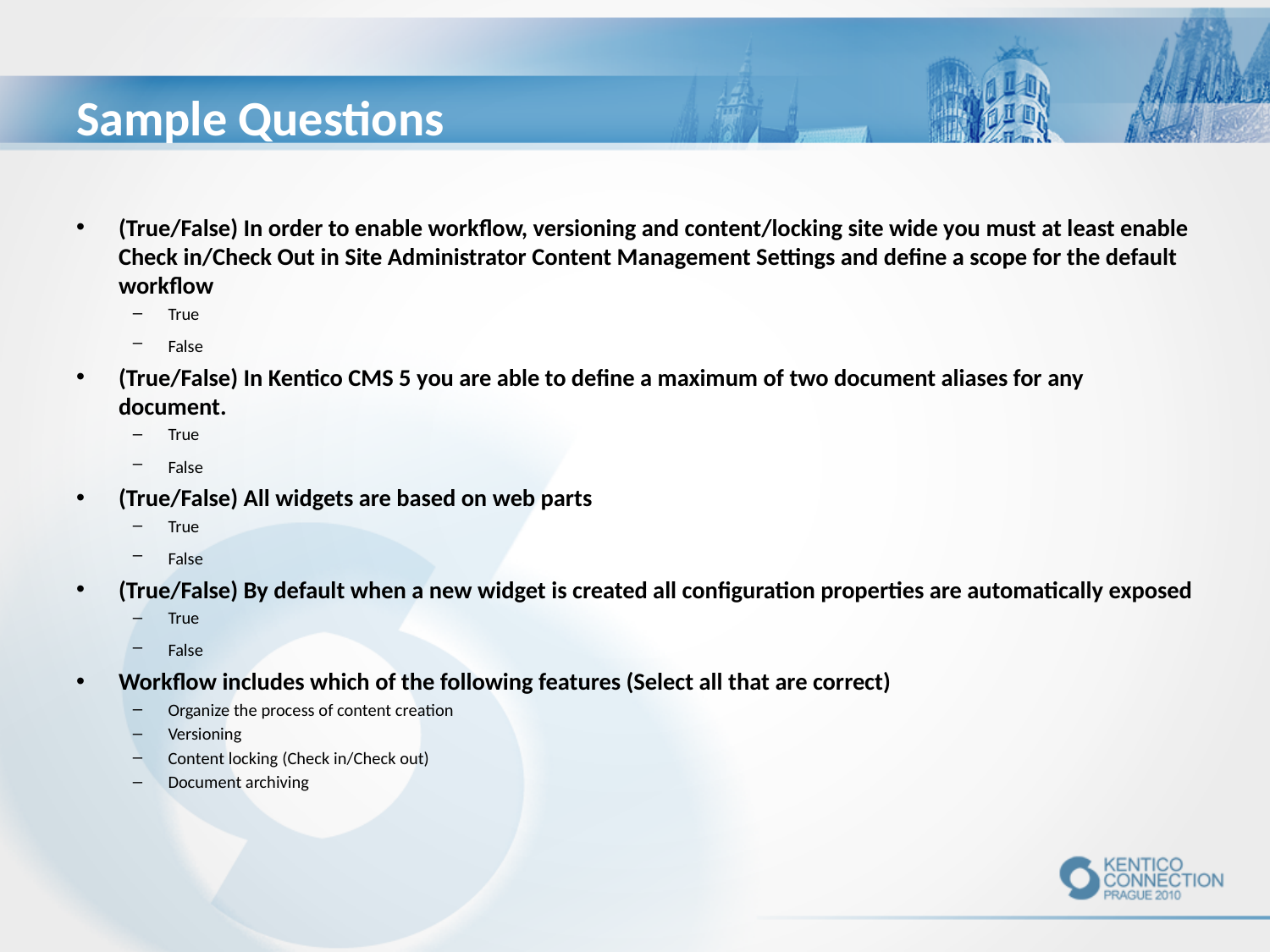

# Sample Questions
(True/False) In order to enable workflow, versioning and content/locking site wide you must at least enable Check in/Check Out in Site Administrator Content Management Settings and define a scope for the default workflow
True
False
(True/False) In Kentico CMS 5 you are able to define a maximum of two document aliases for any document.
True
False
(True/False) All widgets are based on web parts
True
False
(True/False) By default when a new widget is created all configuration properties are automatically exposed
True
False
Workflow includes which of the following features (Select all that are correct)
Organize the process of content creation
Versioning
Content locking (Check in/Check out)
Document archiving